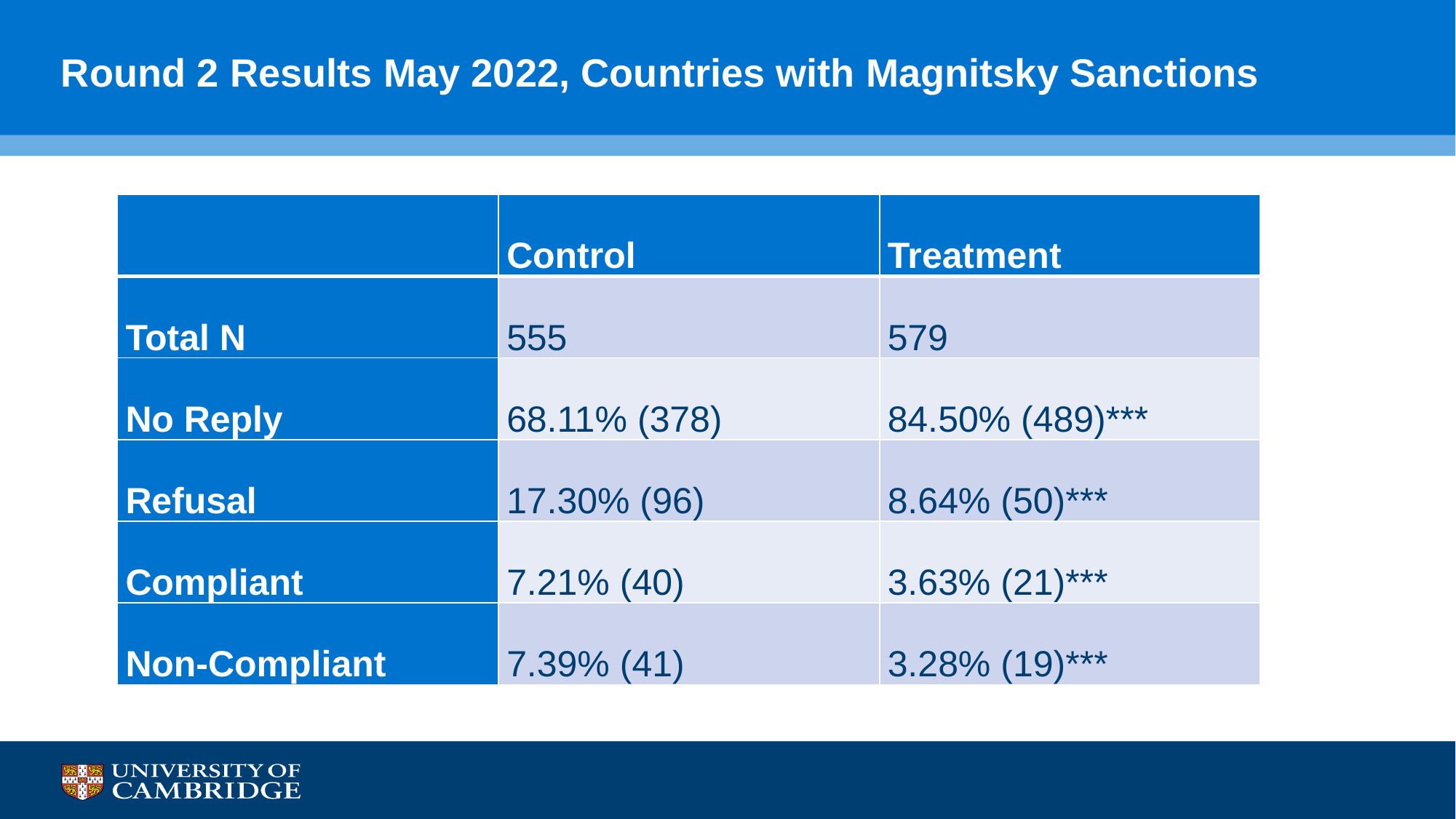

# Round 2 Results May 2022, Countries with Magnitsky Sanctions
|  | Control | Treatment |
| --- | --- | --- |
| Total N | 555 | 579 |
| No Reply | 68.11% (378) | 84.50% (489)\*\*\* |
| Refusal | 17.30% (96) | 8.64% (50)\*\*\* |
| Compliant | 7.21% (40) | 3.63% (21)\*\*\* |
| Non-Compliant | 7.39% (41) | 3.28% (19)\*\*\* |